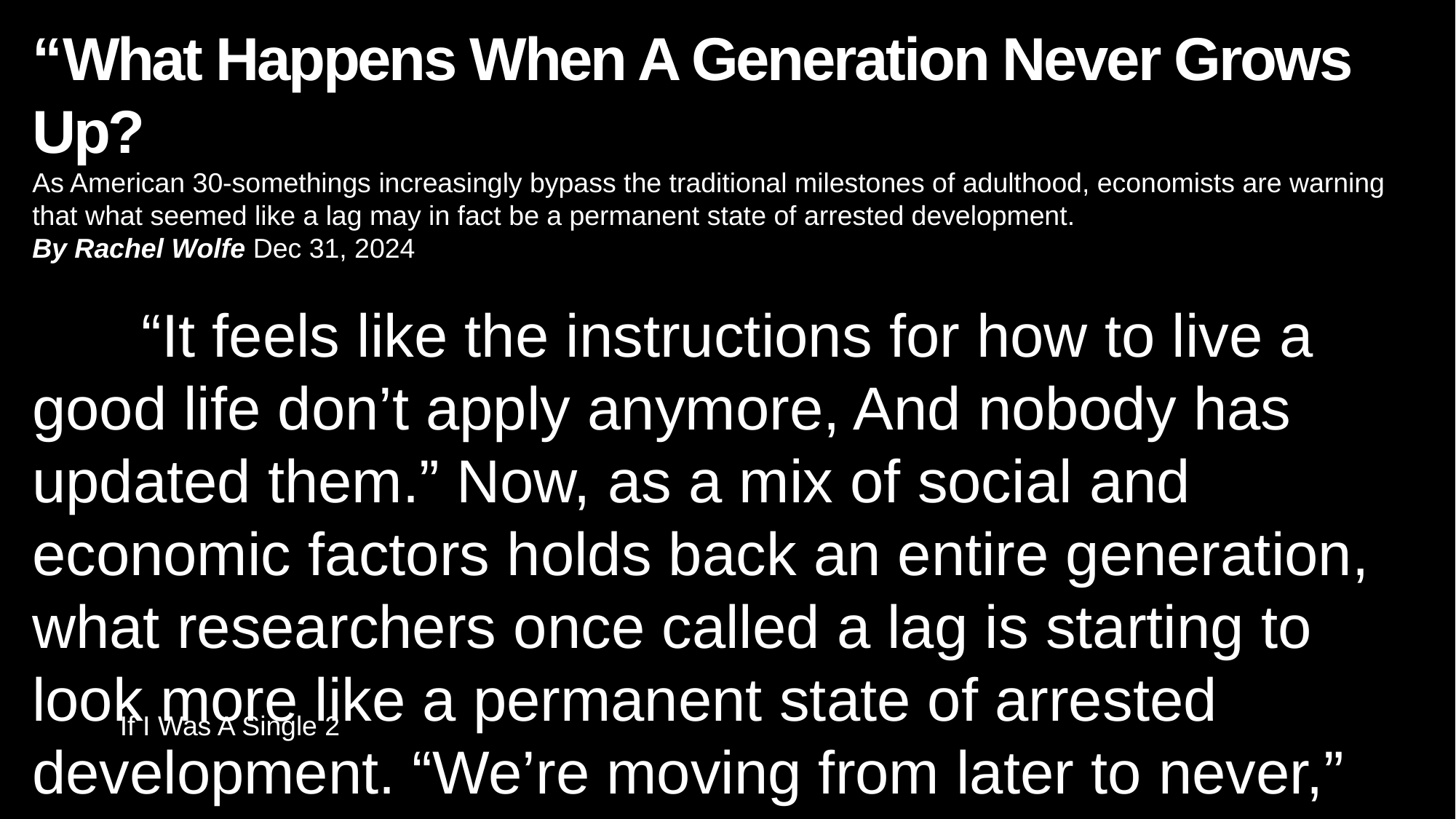

“What Happens When A Generation Never Grows Up?
As American 30-somethings increasingly bypass the traditional milestones of adulthood, economists are warning that what seemed like a lag may in fact be a permanent state of arrested development.
By Rachel Wolfe Dec 31, 2024

	“It feels like the instructions for how to live a good life don’t apply anymore, And nobody has updated them.” Now, as a mix of social and economic factors holds back an entire generation, what researchers once called a lag is starting to look more like a permanent state of arrested development. “We’re moving from later to never,” (R. Reeves)
If I Was A Single 2
1-8-2025
22